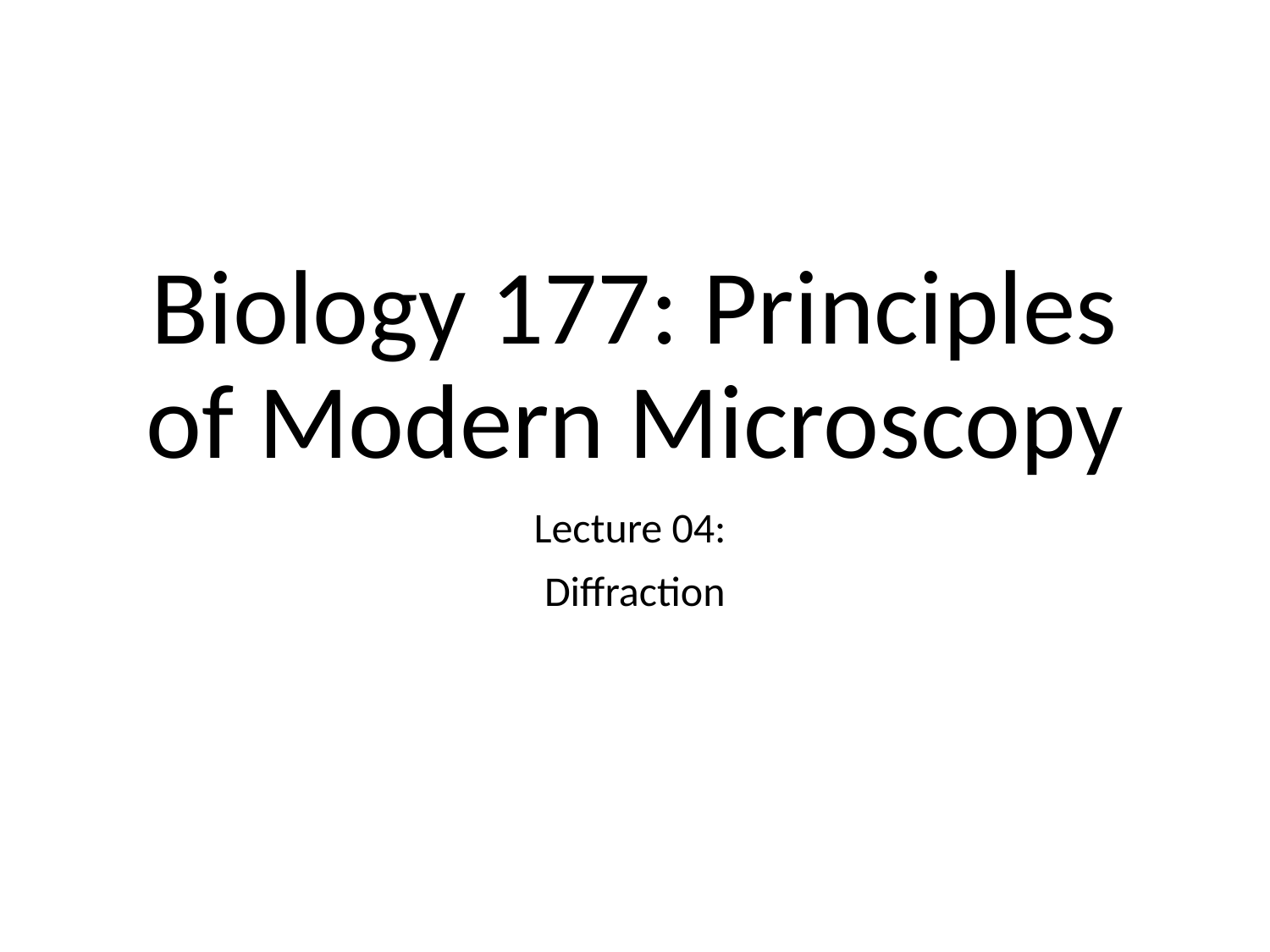

# Biology 177: Principles of Modern Microscopy
Lecture 04:
Diffraction